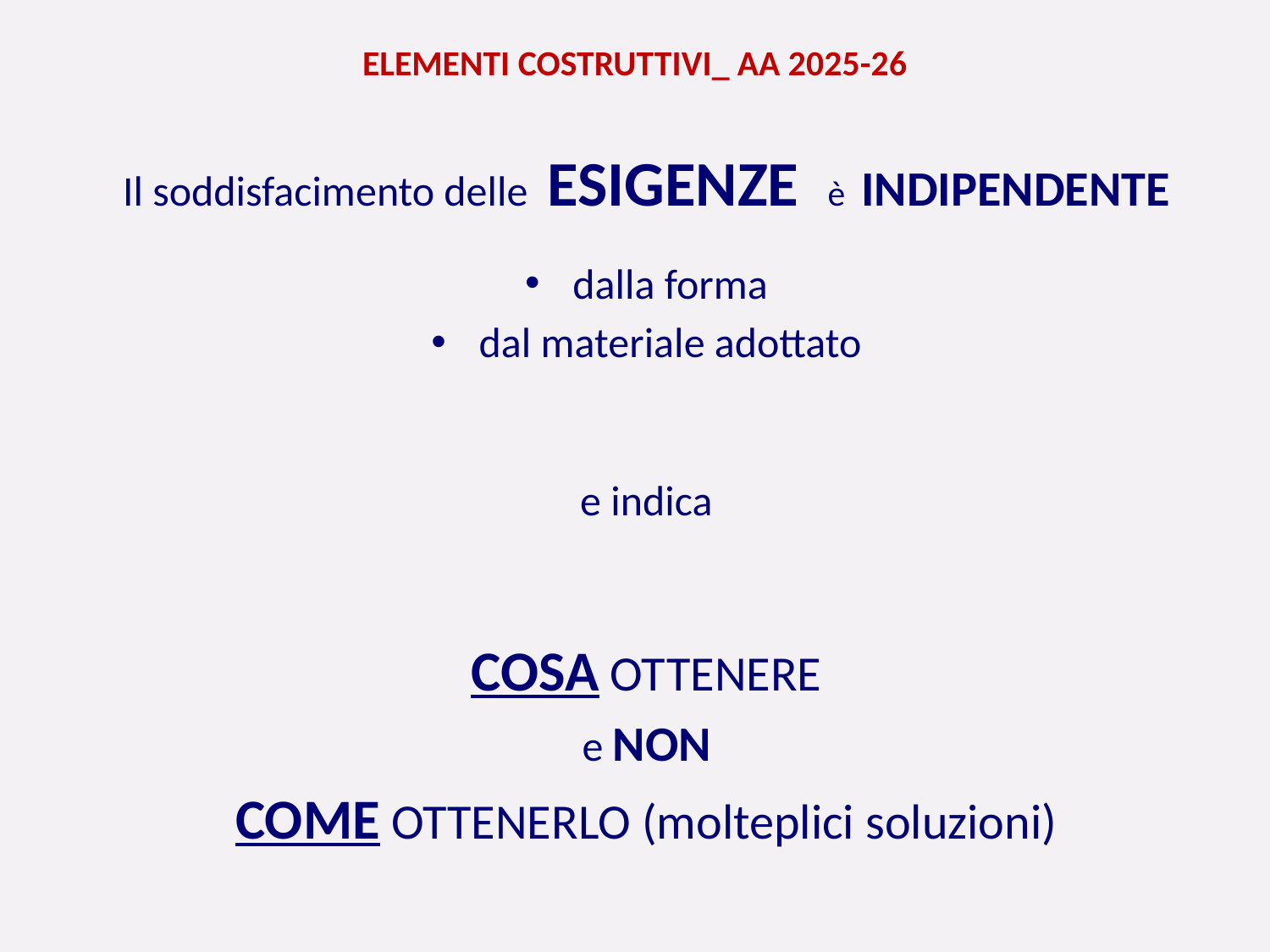

ELEMENTI COSTRUTTIVI_ AA 2025-26
Il soddisfacimento delle  ESIGENZE  è  INDIPENDENTE

dalla forma
dal materiale adottato

e indica

COSA OTTENERE
e NON
COME OTTENERLO (molteplici soluzioni)